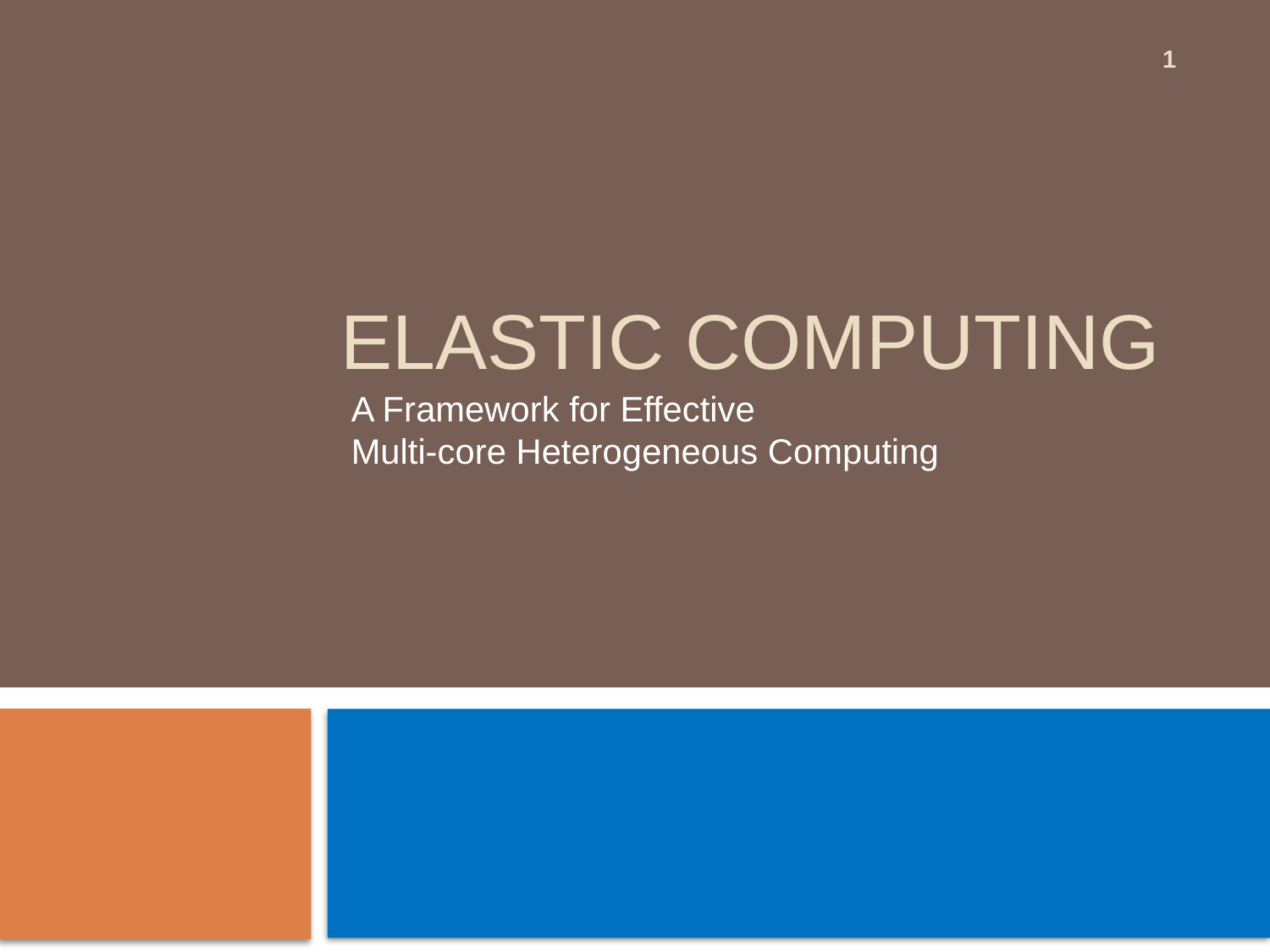

1
# Elastic Computing
A Framework for Effective
Multi-core Heterogeneous Computing